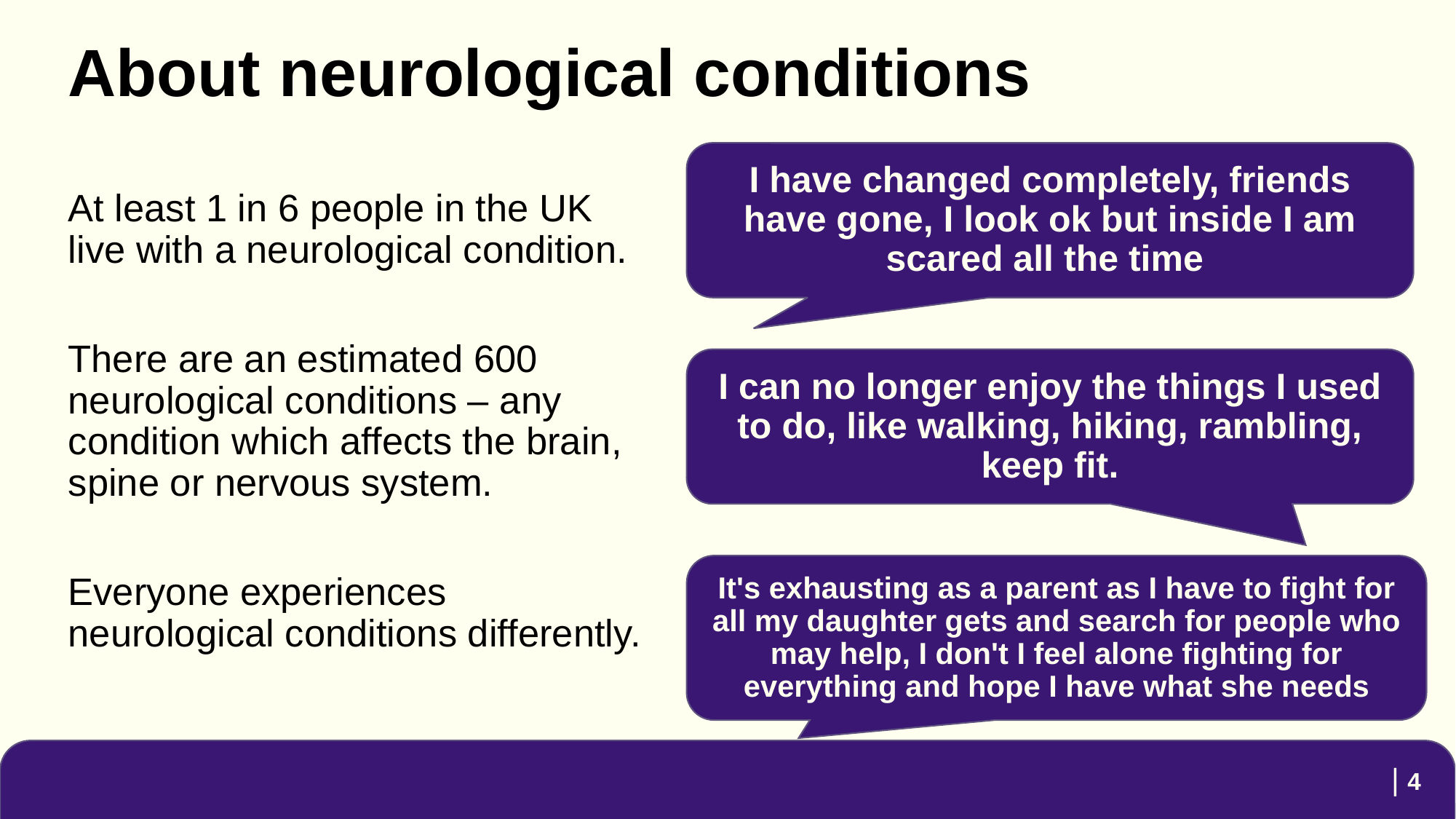

# About neurological conditions
I have changed completely, friends have gone, I look ok but inside I am scared all the time
At least 1 in 6 people in the UK live with a neurological condition.

There are an estimated 600 neurological conditions – any condition which affects the brain, spine or nervous system.

Everyone experiences neurological conditions differently.

I can no longer enjoy the things I used to do, like walking, hiking, rambling, keep fit.
It's exhausting as a parent as I have to fight for all my daughter gets and search for people who may help, I don't I feel alone fighting for everything and hope I have what she needs
| 4